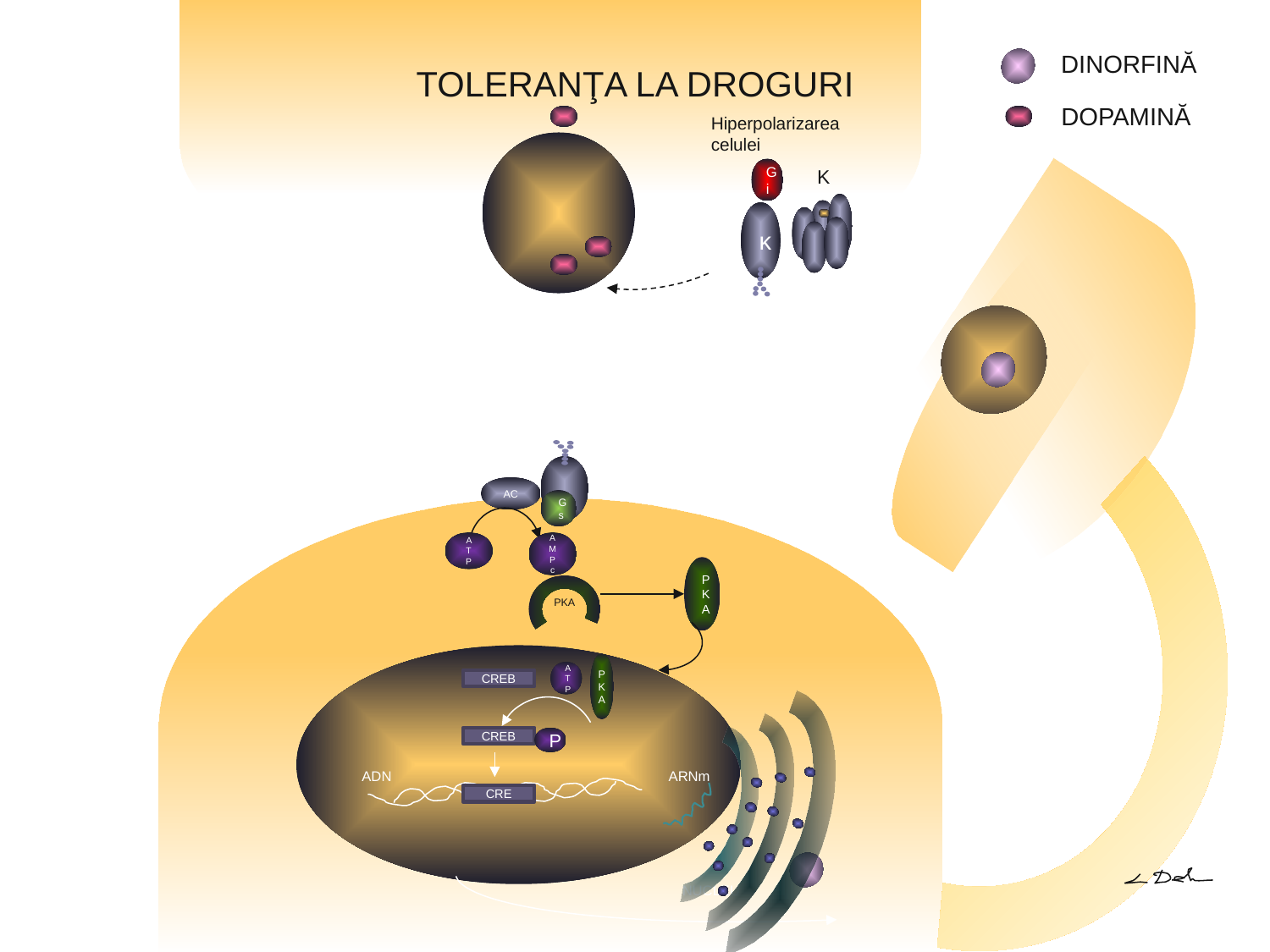

# TOLERANŢA LA DROGURI
DINORFINĂ

DOPAMINĂ

Hiperpolarizarea celulei

Gi
K

κ

AC

Gs

ATP
AMPc
PKA
PKA

PKA
ATP
CREB

CREB
P

ADN
ARNm

CRE

NUCLEU